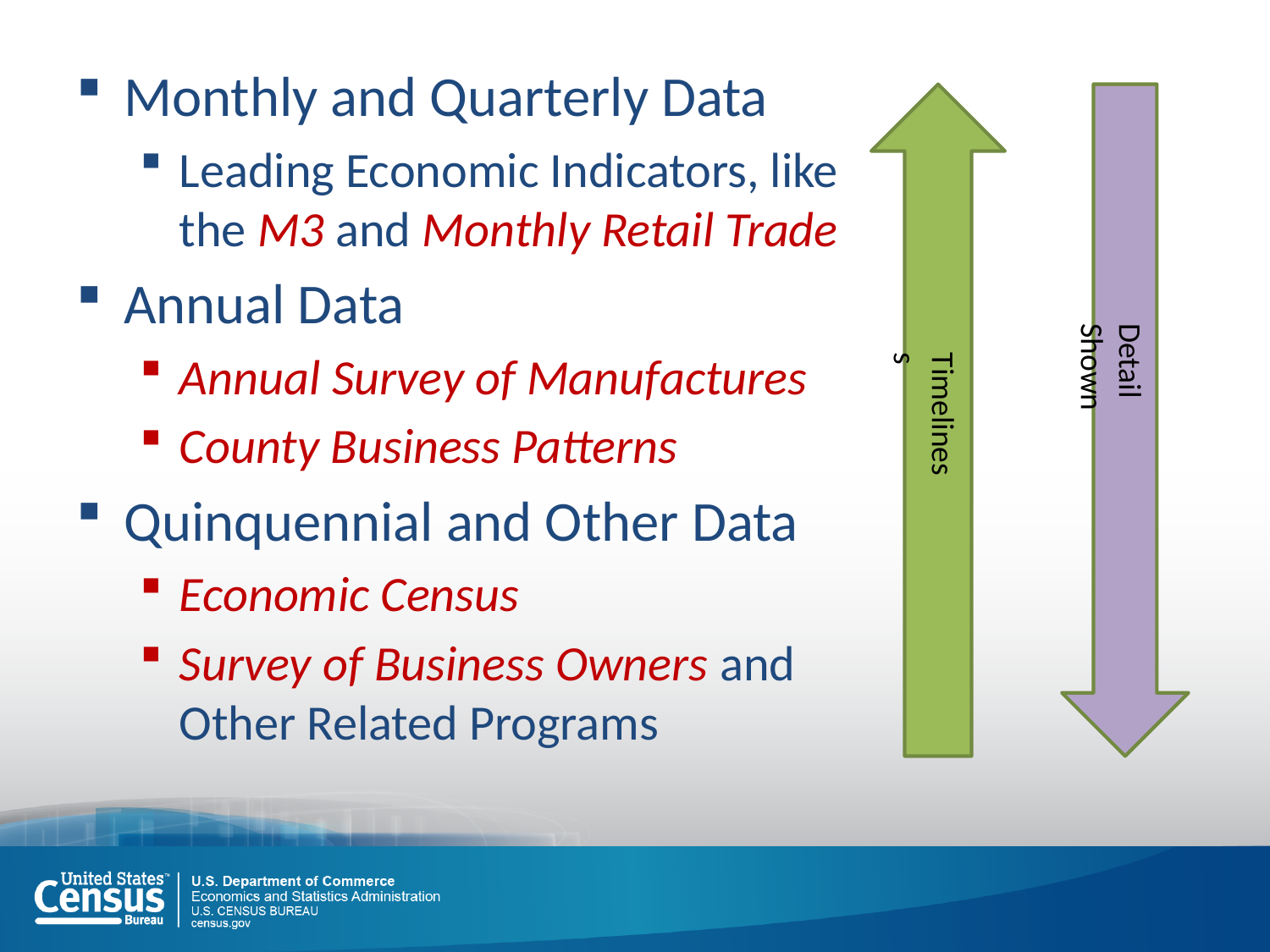

Monthly and Quarterly Data
Leading Economic Indicators, like the M3 and Monthly Retail Trade
Annual Data
Annual Survey of Manufactures
County Business Patterns
Quinquennial and Other Data
Economic Census
Survey of Business Owners and Other Related Programs

Detail Shown
Timeliness